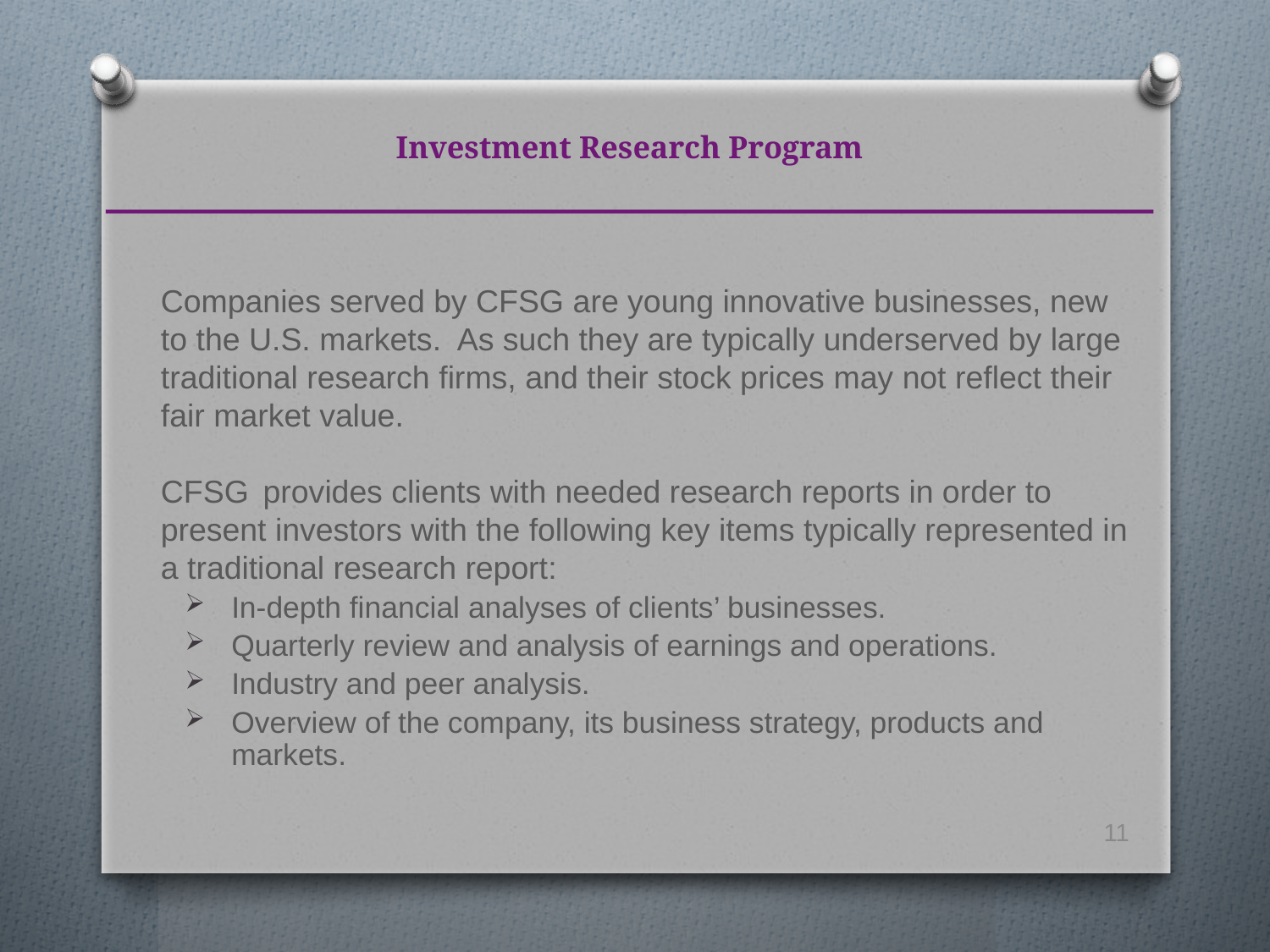

# Investment Research Program

Companies served by CFSG are young innovative businesses, new to the U.S. markets.  As such they are typically underserved by large traditional research firms, and their stock prices may not reflect their fair market value.
CFSG  provides clients with needed research reports in order to present investors with the following key items typically represented in a traditional research report:
In-depth financial analyses of clients’ businesses.
Quarterly review and analysis of earnings and operations.
Industry and peer analysis.
Overview of the company, its business strategy, products and markets.
11